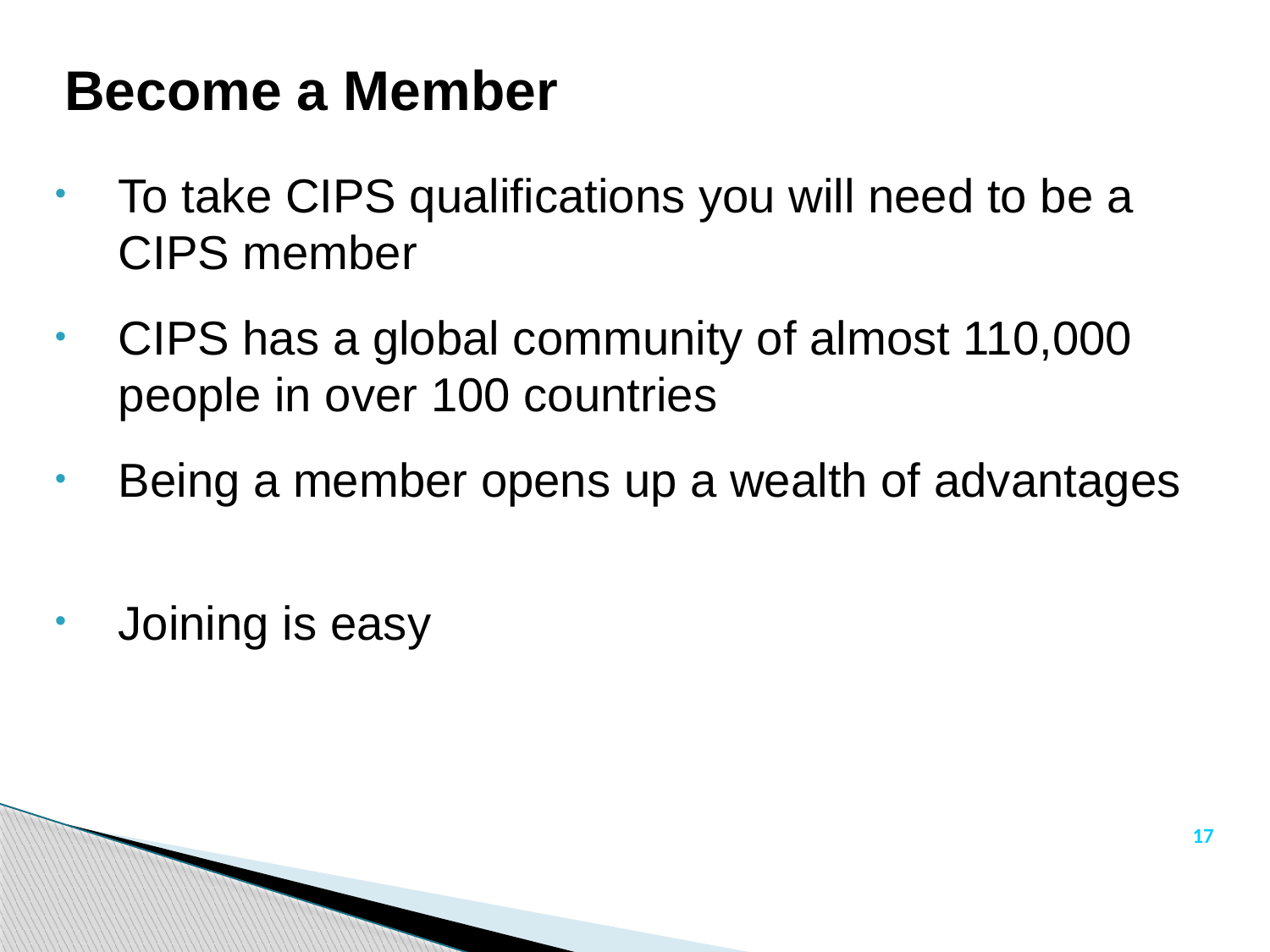

# Become a Member
To take CIPS qualifications you will need to be a CIPS member
CIPS has a global community of almost 110,000 people in over 100 countries
Being a member opens up a wealth of advantages
Joining is easy